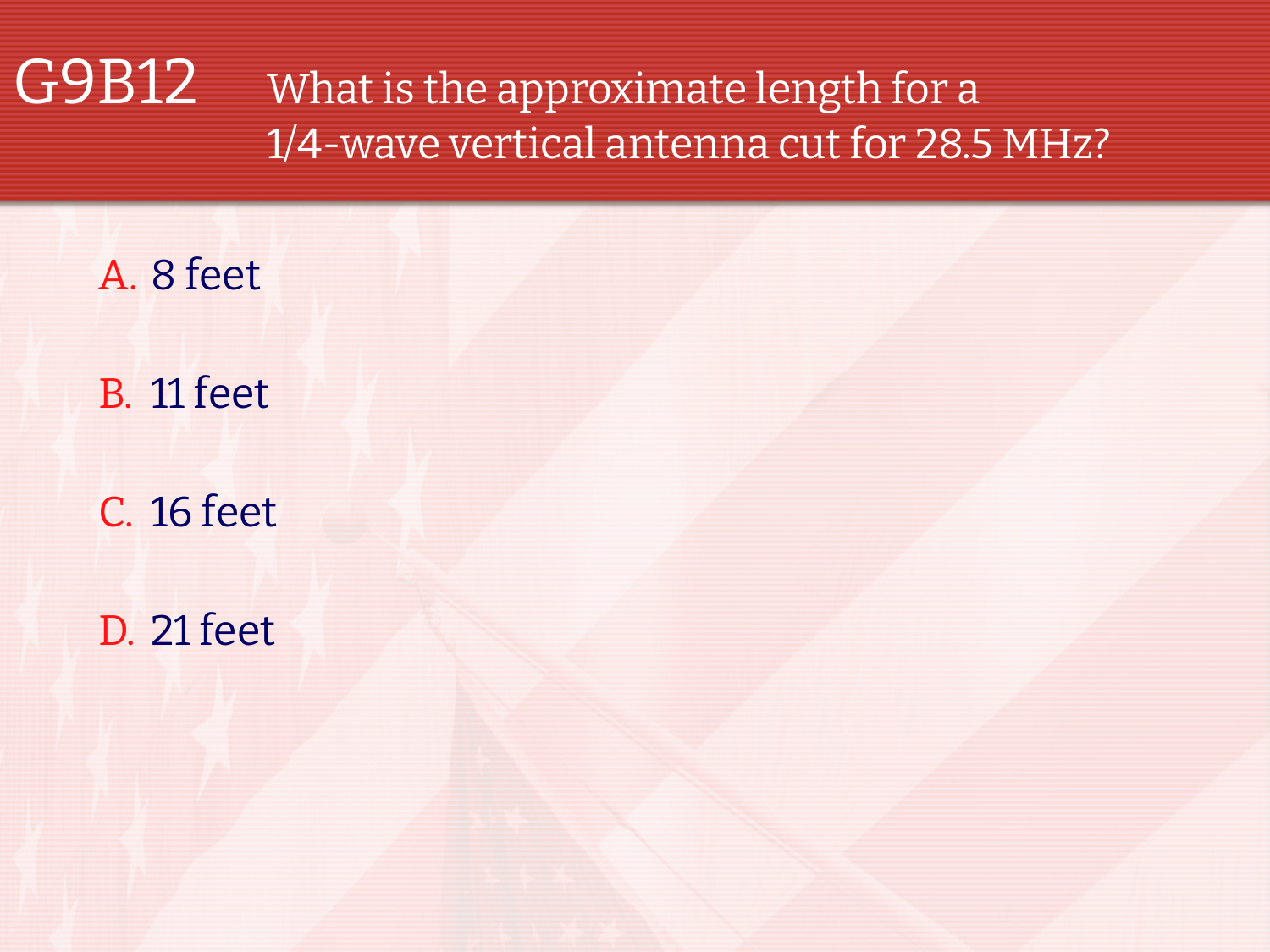

G9B12 	What is the approximate length for a 				1/4-wave vertical antenna cut for 28.5 MHz?
8 feet

11 feet

16 feet

21 feet